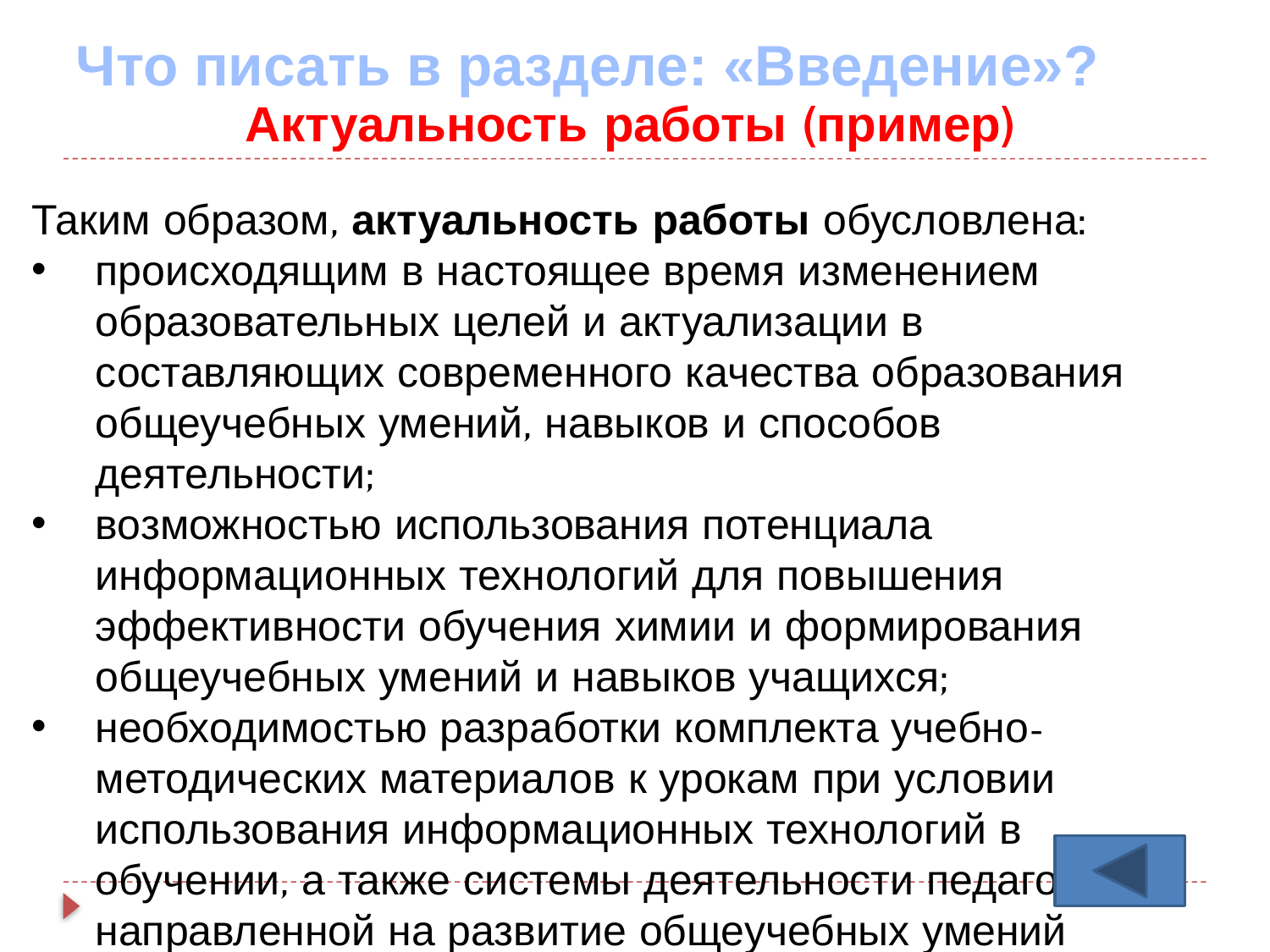

# Что писать в разделе: «Введение»?
Актуальность работы (пример)

Таким образом, актуальность работы обусловлена:
происходящим в настоящее время изменением образовательных целей и актуализации в составляющих современного качества образования общеучебных умений, навыков и способов деятельности;
возможностью использования потенциала информационных технологий для повышения эффективности обучения химии и формирования общеучебных умений и навыков учащихся;
необходимостью разработки комплекта учебно-методических материалов к урокам при условии использования информационных технологий в обучении, а также системы деятельности педагога, направленной на развитие общеучебных умений учащихся.